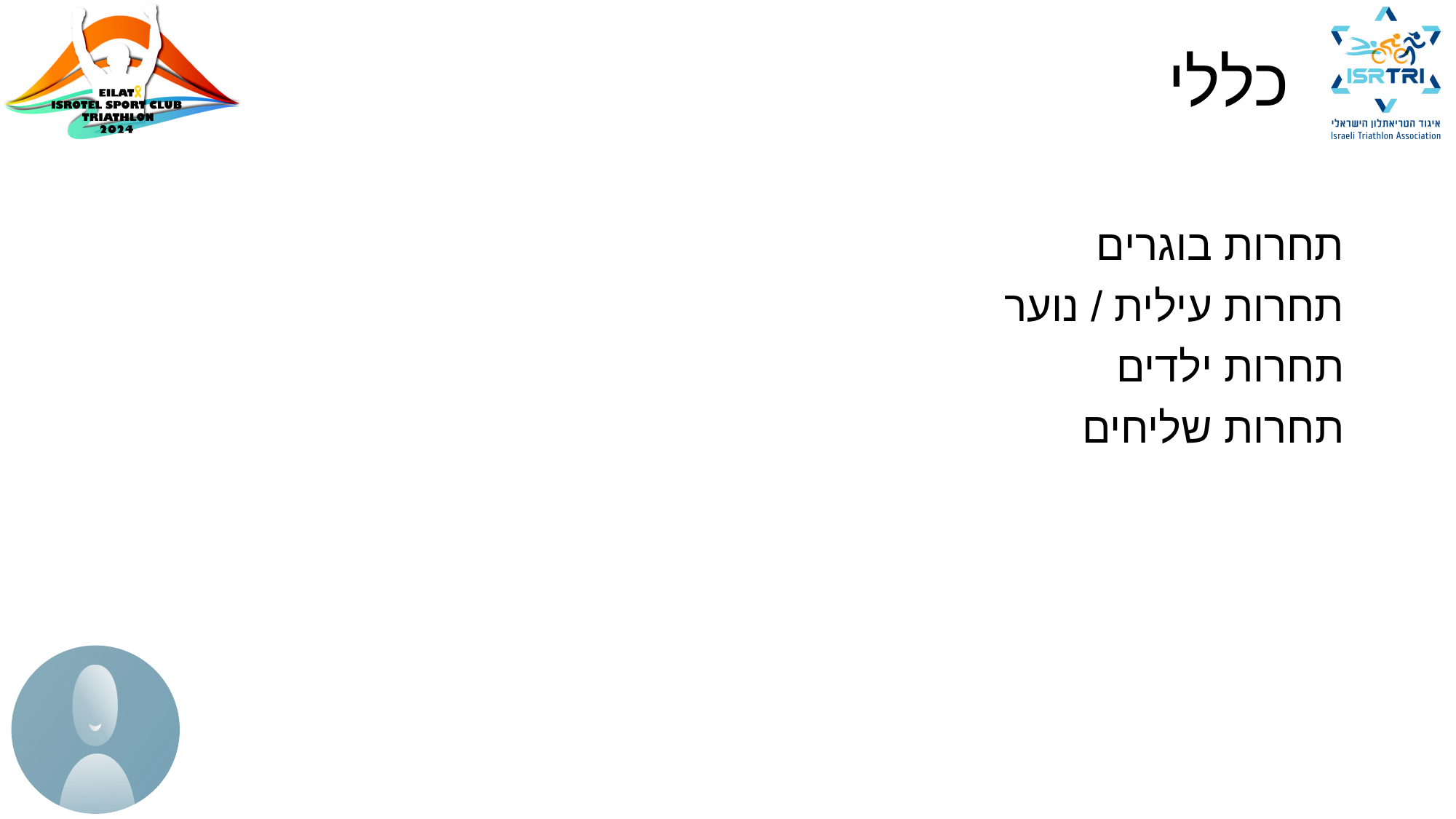

# כללי
תחרות בוגרים
תחרות עילית / נוער
תחרות ילדים
תחרות שליחים